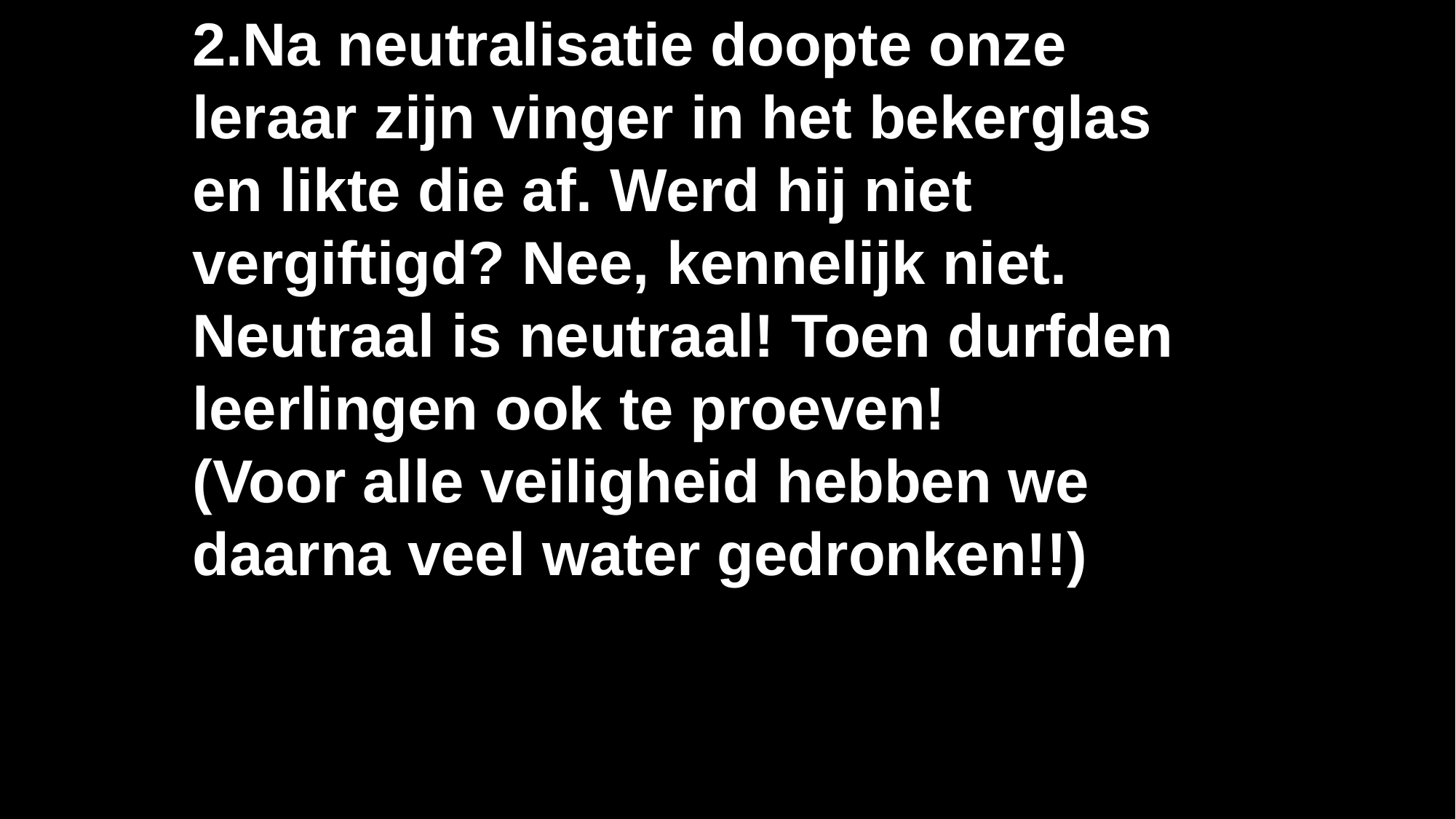

2.Na neutralisatie doopte onze leraar zijn vinger in het bekerglas en likte die af. Werd hij niet vergiftigd? Nee, kennelijk niet. Neutraal is neutraal! Toen durfden leerlingen ook te proeven!
(Voor alle veiligheid hebben we daarna veel water gedronken!!)